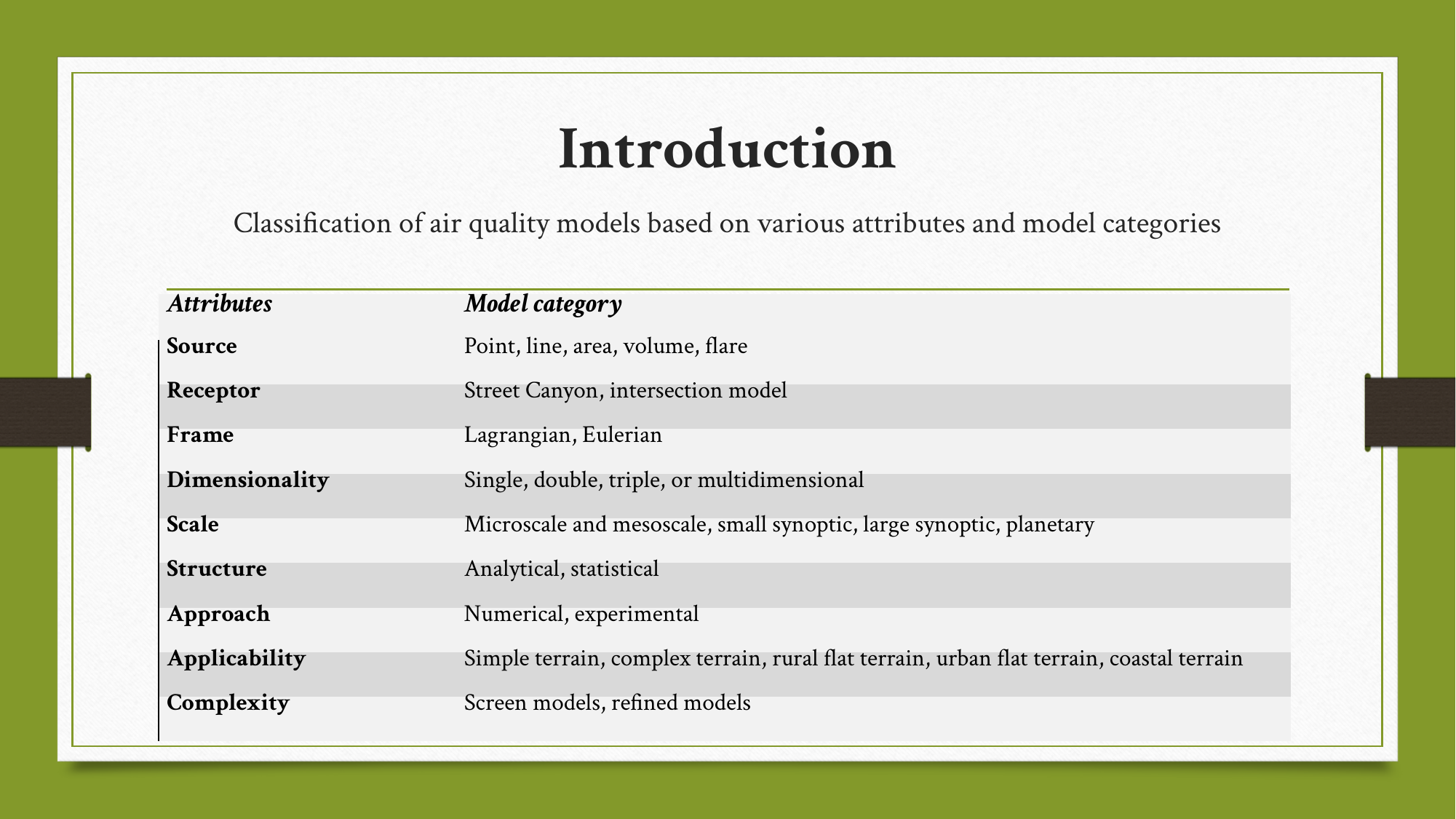

# Introduction
Classification of air quality models based on various attributes and model categories
| Attributes | Model category |
| --- | --- |
| Source | Point, line, area, volume, flare |
| Receptor | Street Canyon, intersection model |
| Frame | Lagrangian, Eulerian |
| Dimensionality | Single, double, triple, or multidimensional |
| Scale | Microscale and mesoscale, small synoptic, large synoptic, planetary |
| Structure | Analytical, statistical |
| Approach | Numerical, experimental |
| Applicability | Simple terrain, complex terrain, rural flat terrain, urban flat terrain, coastal terrain |
| Complexity | Screen models, refined models |